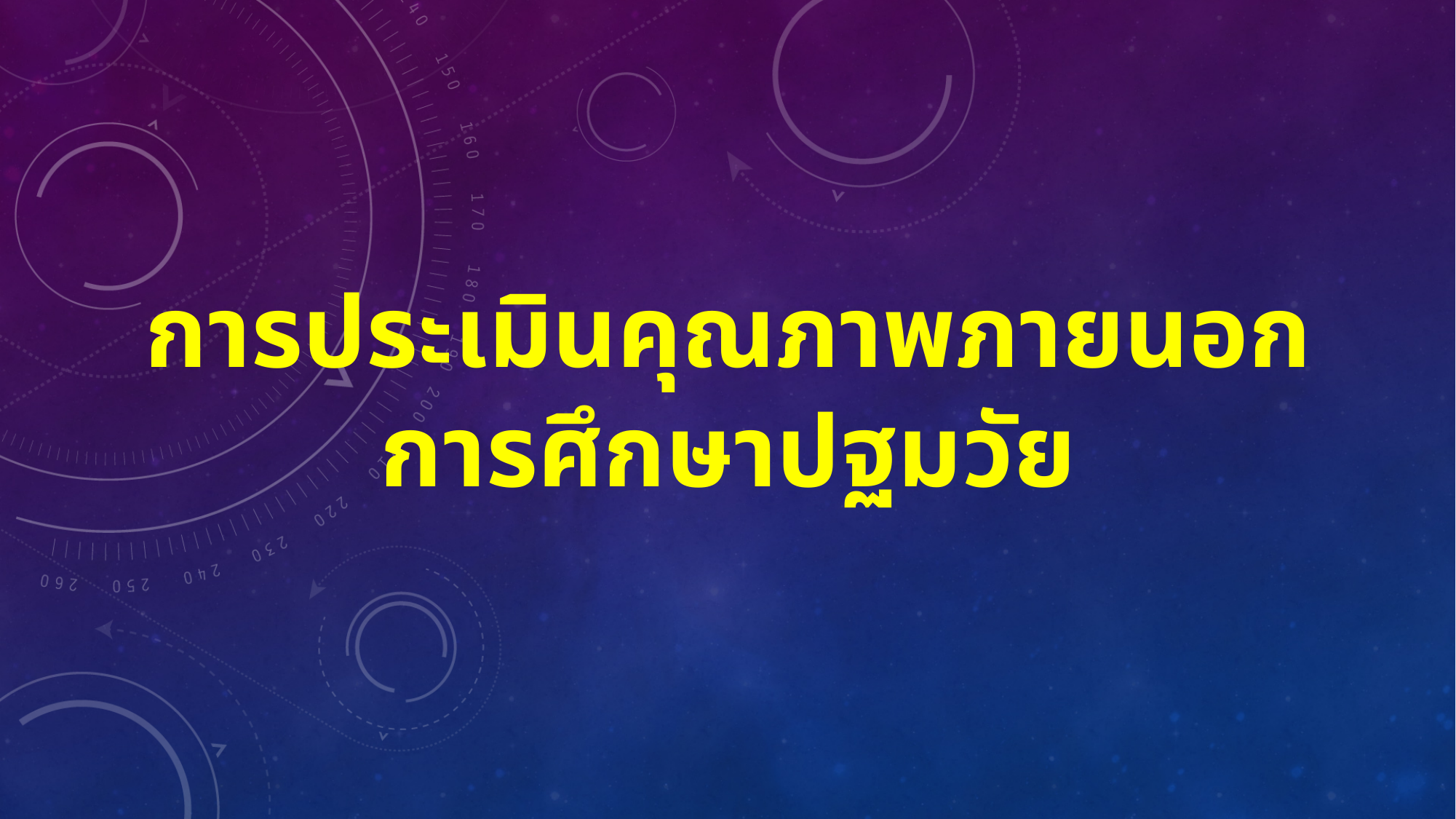

# การประเมินคุณภาพภายนอก การศึกษาปฐมวัย